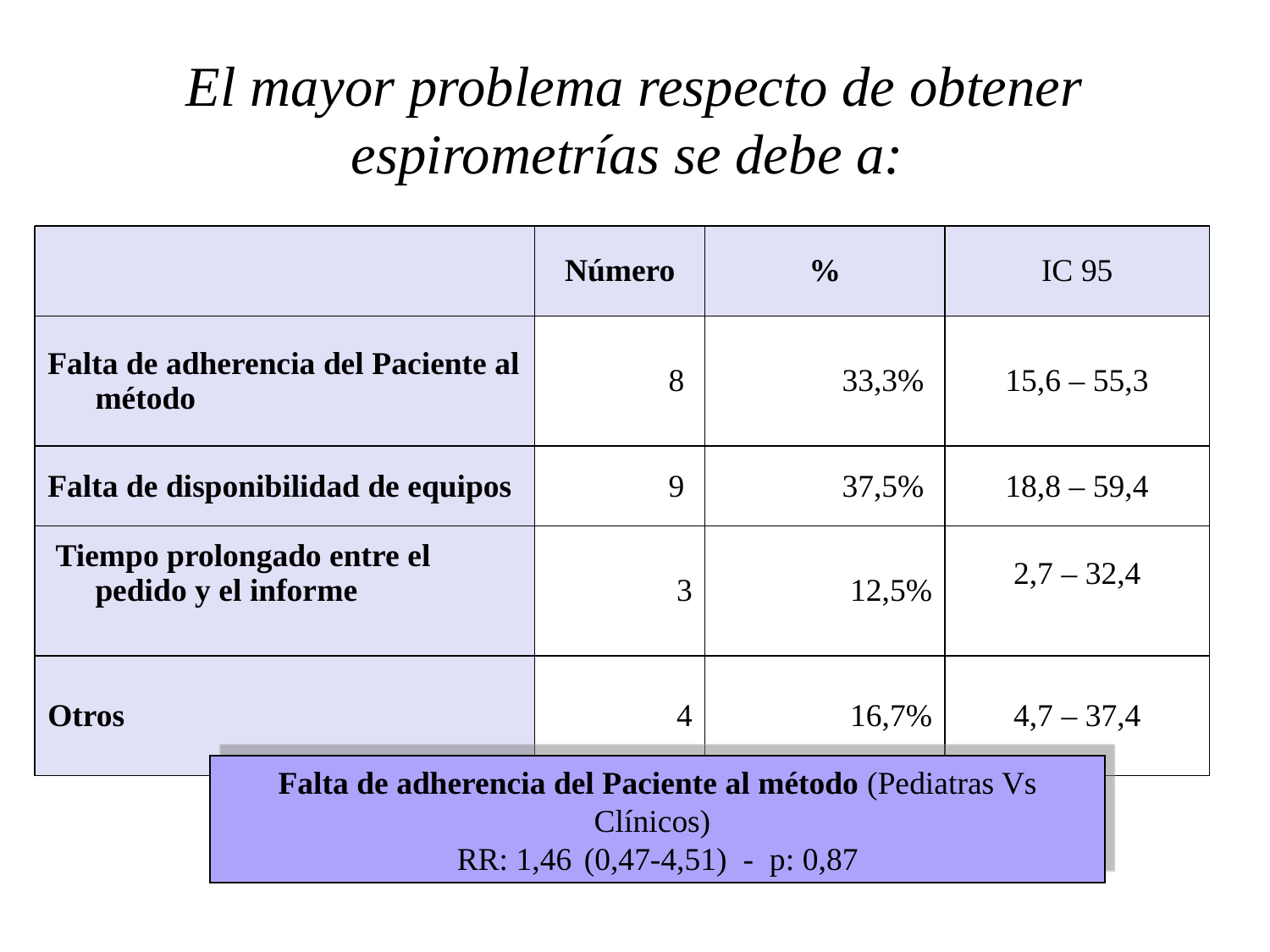

# El mayor problema respecto de obtener espirometrías se debe a:
|  | Número | % | IC 95 |
| --- | --- | --- | --- |
| Falta de adherencia del Paciente al método | 8 | 33,3% | 15,6 – 55,3 |
| Falta de disponibilidad de equipos | 9 | 37,5% | 18,8 – 59,4 |
| Tiempo prolongado entre el pedido y el informe | 3 | 12,5% | 2,7 – 32,4 |
| Otros | 4 | 16,7% | 4,7 – 37,4 |

Falta de adherencia del Paciente al método (Pediatras Vs Clínicos)
RR: 1,46	(0,47-4,51)  -  p: 0,87